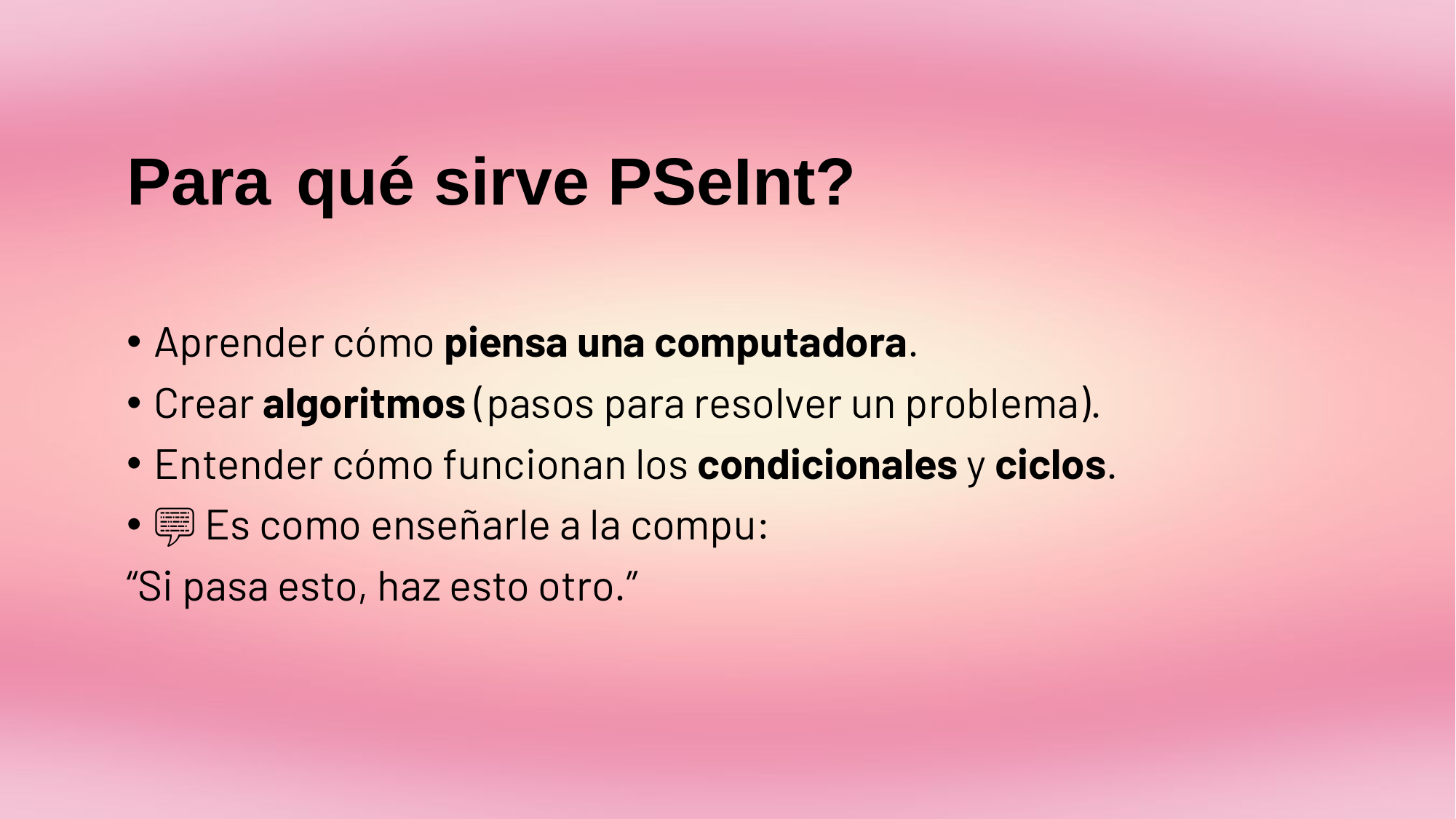

# Para qué sirve PSeInt?
Aprender cómo piensa una computadora.
Crear algoritmos (pasos para resolver un problema).
Entender cómo funcionan los condicionales y ciclos.
💬 Es como enseñarle a la compu:
“Si pasa esto, haz esto otro.”